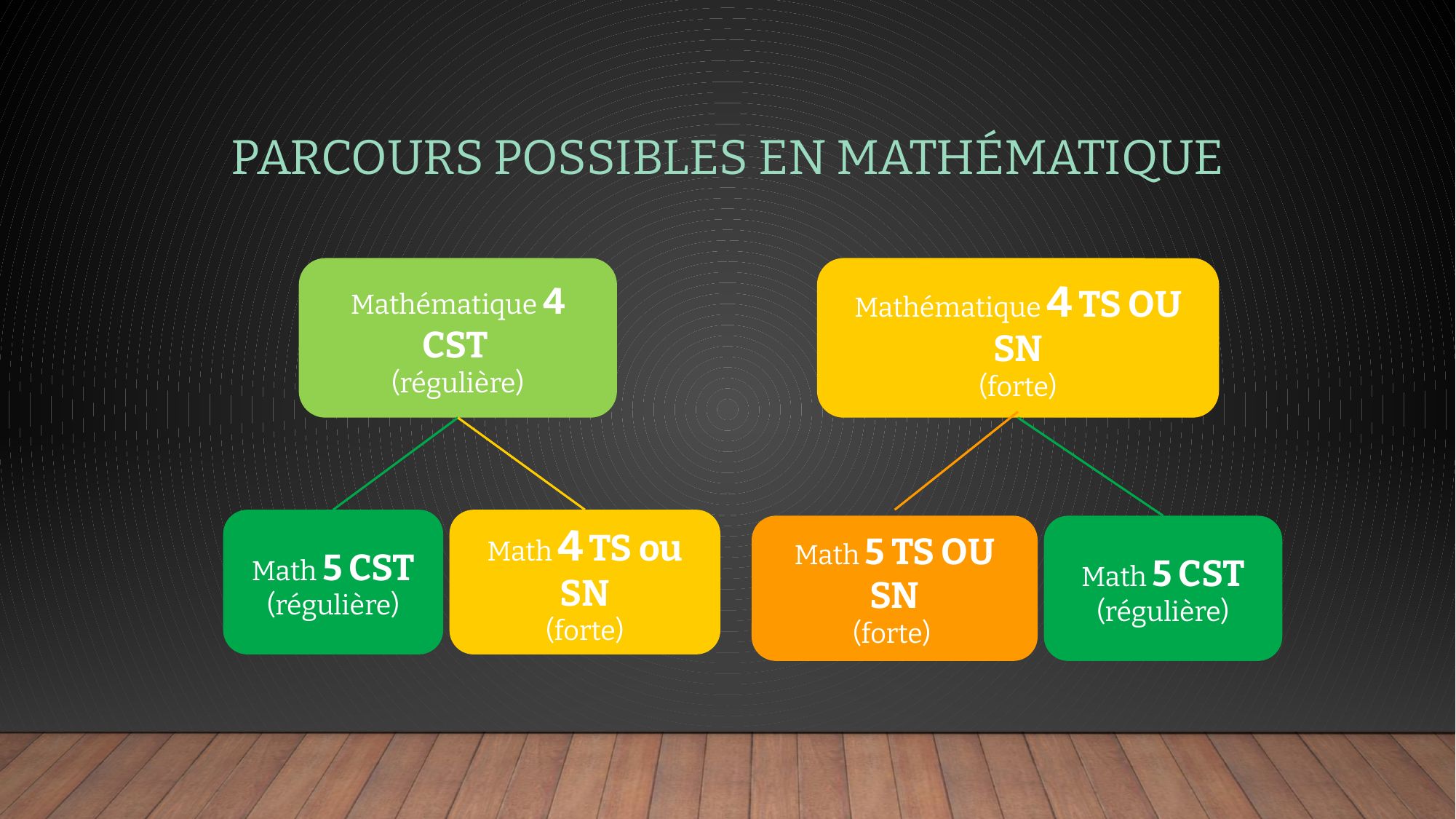

# Parcours possibles en mathématique
Mathématique 4 CST
(régulière)
Mathématique 4 TS OU SN
(forte)
Math 5 CST
(régulière)
Math 4 TS ou SN
(forte)
Math 5 TS OU SN
(forte)
Math 5 CST
(régulière)